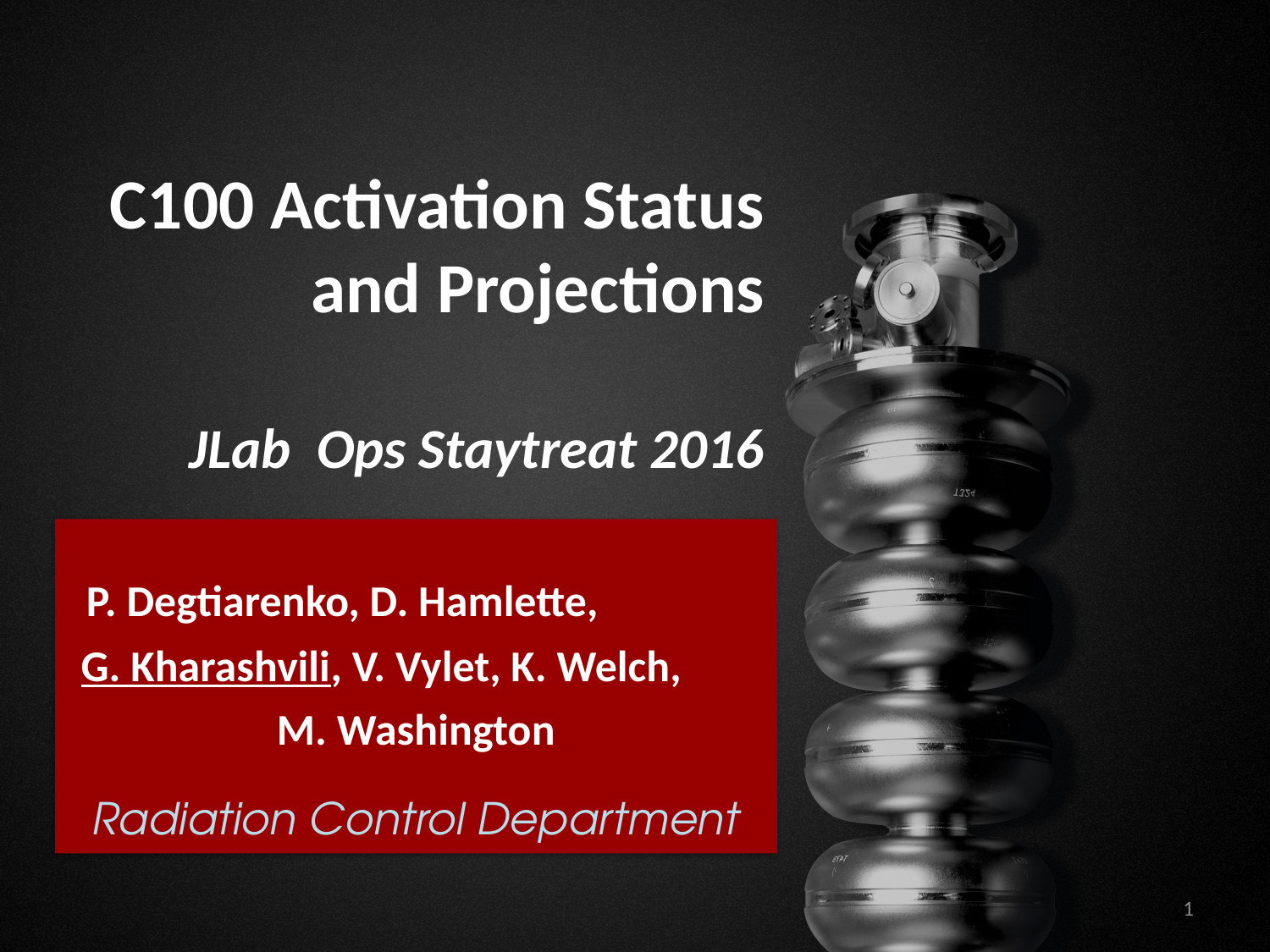

# C100 Activation Status and Projections JLab  Ops Staytreat 2016

 P. Degtiarenko, D. Hamlette,                 G. Kharashvili, V. Vylet, K. Welch,        M. Washington

Radiation Control Department

1